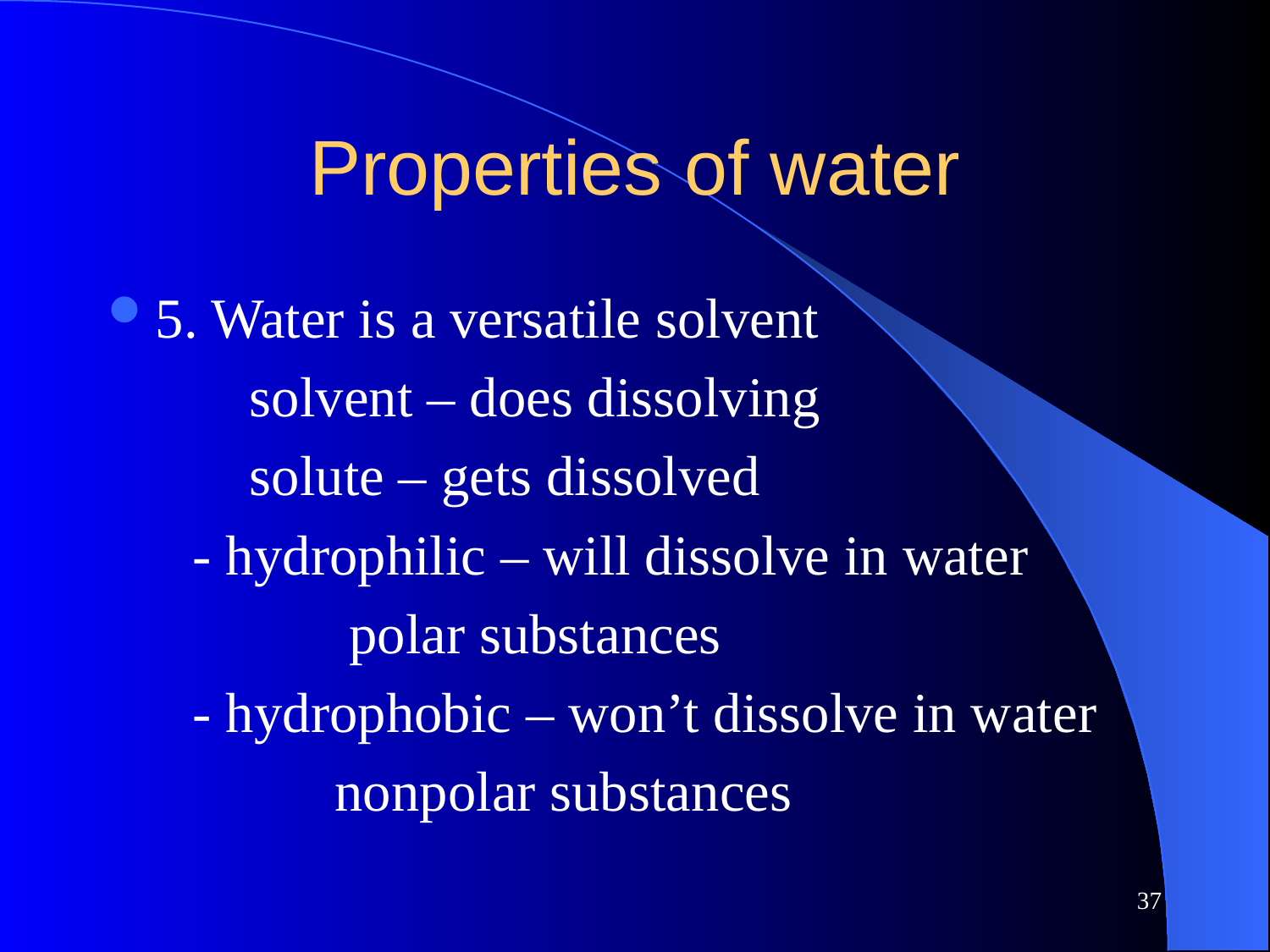

# Properties of water
5. Water is a versatile solvent
          solvent – does dissolving
          solute – gets dissolved
      - hydrophilic – will dissolve in water
                 polar substances
      - hydrophobic – won’t dissolve in water
                nonpolar substances
37